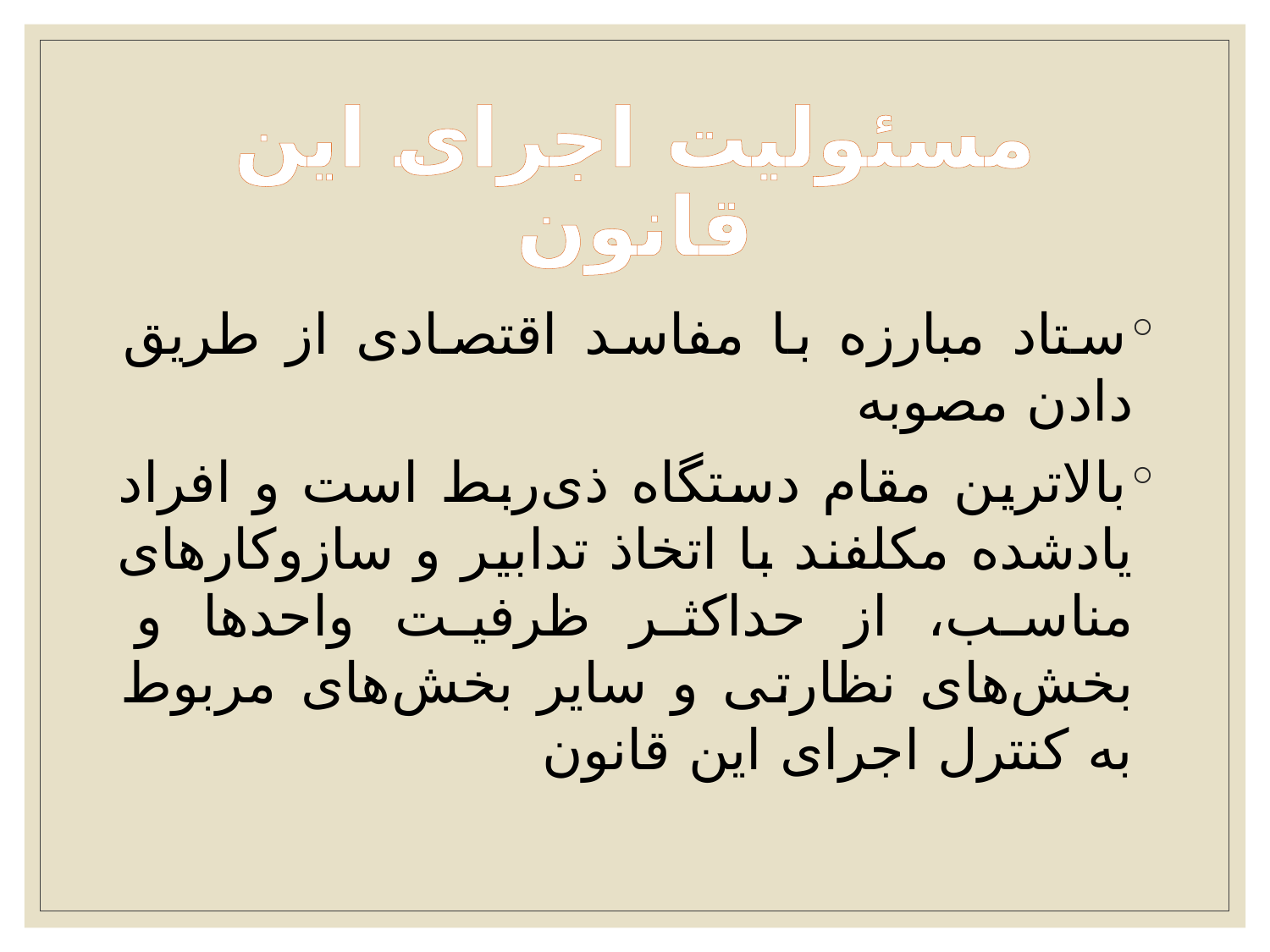

# مسئولیت اجرای این قانون
ستاد مبارزه با مفاسد اقتصادی از طریق دادن مصوبه
بالاترین مقام دستگاه ذی‌ربط است و افراد یادشده مکلفند با اتخاذ تدابیر و سازوکارهای مناسب، از حداکثر ظرفیت واحدها و بخش‌های نظارتی و سایر بخش‌های مربوط به کنترل اجرای این قانون